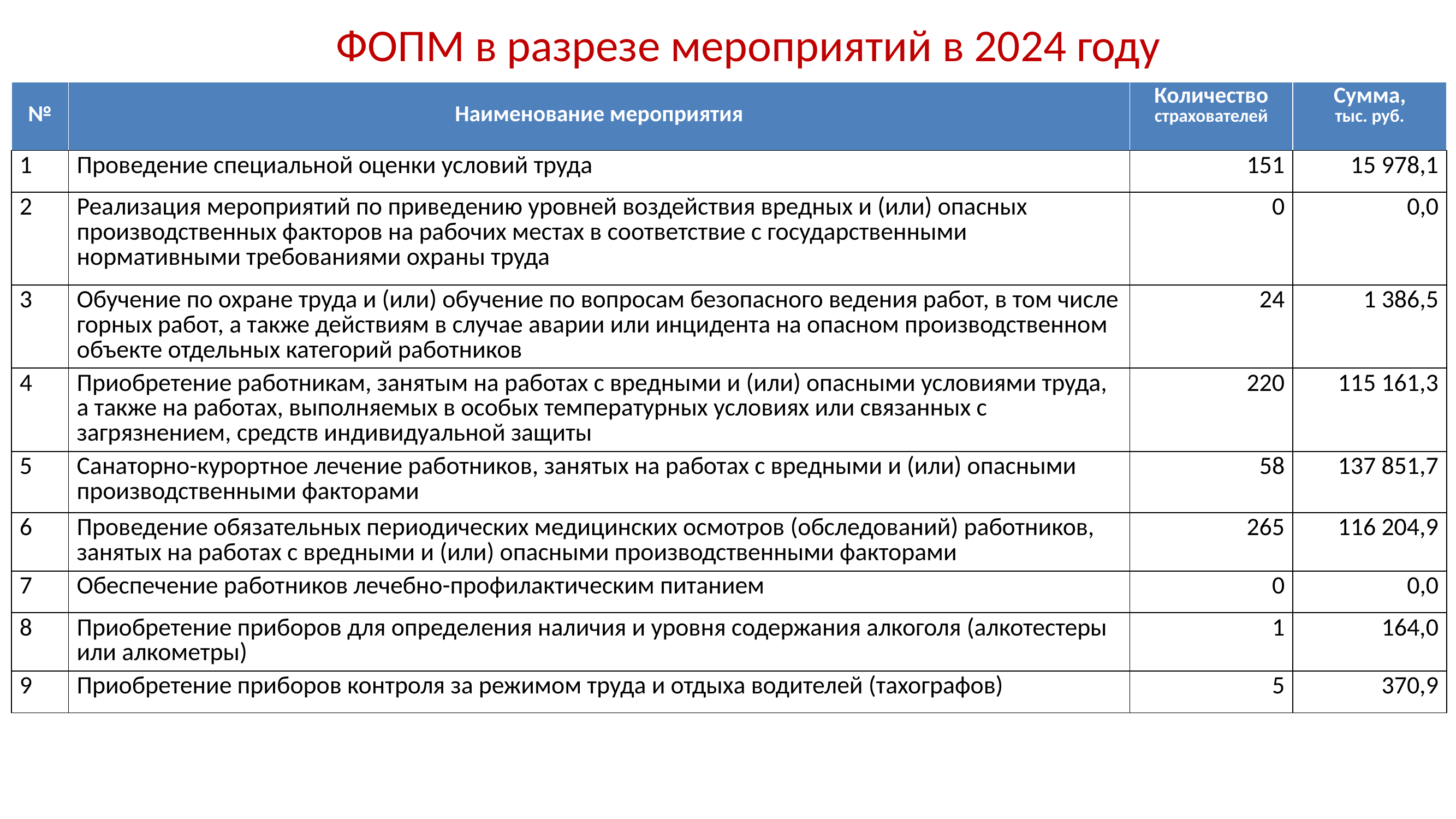

ФОПМ в разрезе мероприятий в 2024 году
| № | Наименование мероприятия | Количество страхователей | Сумма, тыс. руб. |
| --- | --- | --- | --- |
| 1 | Проведение специальной оценки условий труда | 151 | 15 978,1 |
| 2 | Реализация мероприятий по приведению уровней воздействия вредных и (или) опасных производственных факторов на рабочих местах в соответствие с государственными нормативными требованиями охраны труда | 0 | 0,0 |
| 3 | Обучение по охране труда и (или) обучение по вопросам безопасного ведения работ, в том числе горных работ, а также действиям в случае аварии или инцидента на опасном производственном объекте отдельных категорий работников | 24 | 1 386,5 |
| 4 | Приобретение работникам, занятым на работах с вредными и (или) опасными условиями труда, а также на работах, выполняемых в особых температурных условиях или связанных с загрязнением, средств индивидуальной защиты | 220 | 115 161,3 |
| 5 | Санаторно-курортное лечение работников, занятых на работах с вредными и (или) опасными производственными факторами | 58 | 137 851,7 |
| 6 | Проведение обязательных периодических медицинских осмотров (обследований) работников, занятых на работах с вредными и (или) опасными производственными факторами | 265 | 116 204,9 |
| 7 | Обеспечение работников лечебно-профилактическим питанием | 0 | 0,0 |
| 8 | Приобретение приборов для определения наличия и уровня содержания алкоголя (алкотестеры или алкометры) | 1 | 164,0 |
| 9 | Приобретение приборов контроля за режимом труда и отдыха водителей (тахографов) | 5 | 370,9 |